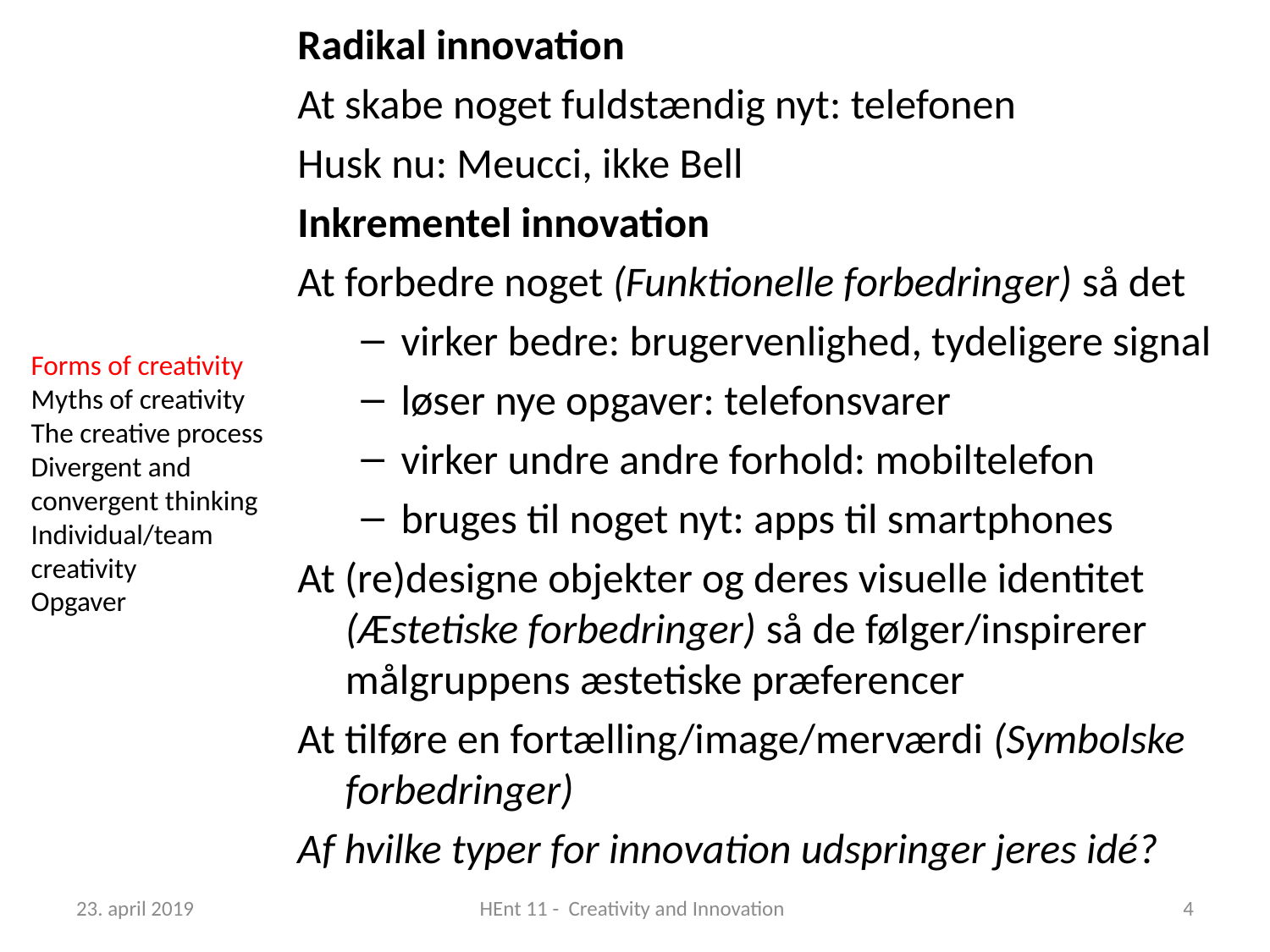

Radikal innovation
At skabe noget fuldstændig nyt: telefonen
Husk nu: Meucci, ikke Bell
Inkrementel innovation
At forbedre noget (Funktionelle forbedringer) så det
virker bedre: brugervenlighed, tydeligere signal
løser nye opgaver: telefonsvarer
virker undre andre forhold: mobiltelefon
bruges til noget nyt: apps til smartphones
At (re)designe objekter og deres visuelle identitet (Æstetiske forbedringer) så de følger/inspirerer målgruppens æstetiske præferencer
At tilføre en fortælling/image/merværdi (Symbolske forbedringer)
Af hvilke typer for innovation udspringer jeres idé?

Forms of creativity
Myths of creativity
The creative process
Divergent and convergent thinking
Individual/team creativity
Opgaver

23. april 2019
HEnt 11 -  Creativity and Innovation
4